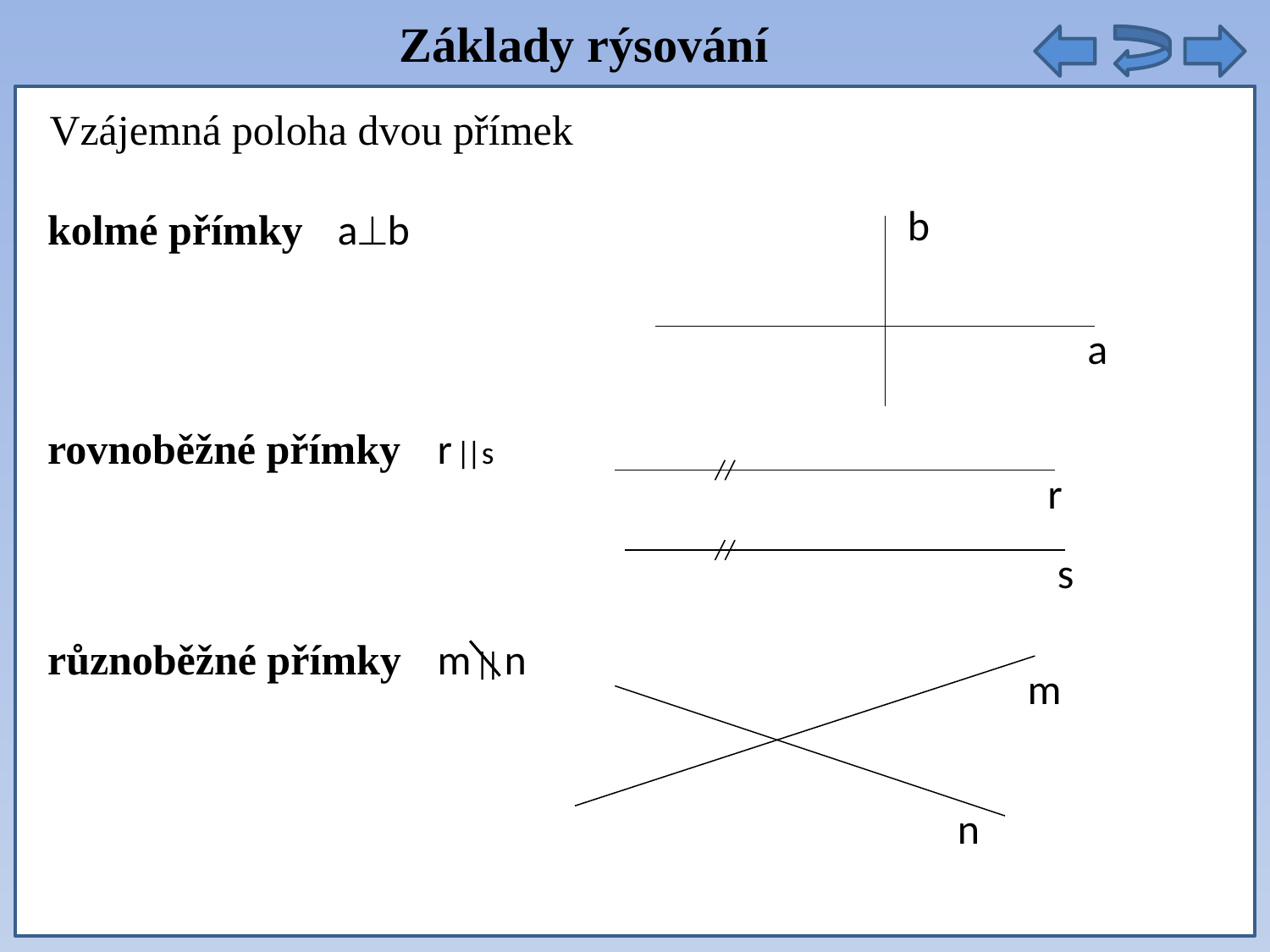

Základy rýsování

Vzájemná poloha dvou přímek
b
kolmé přímky
a⊥b
a
rovnoběžné přímky
r || s
r
s
různoběžné přímky
m || n
m
n